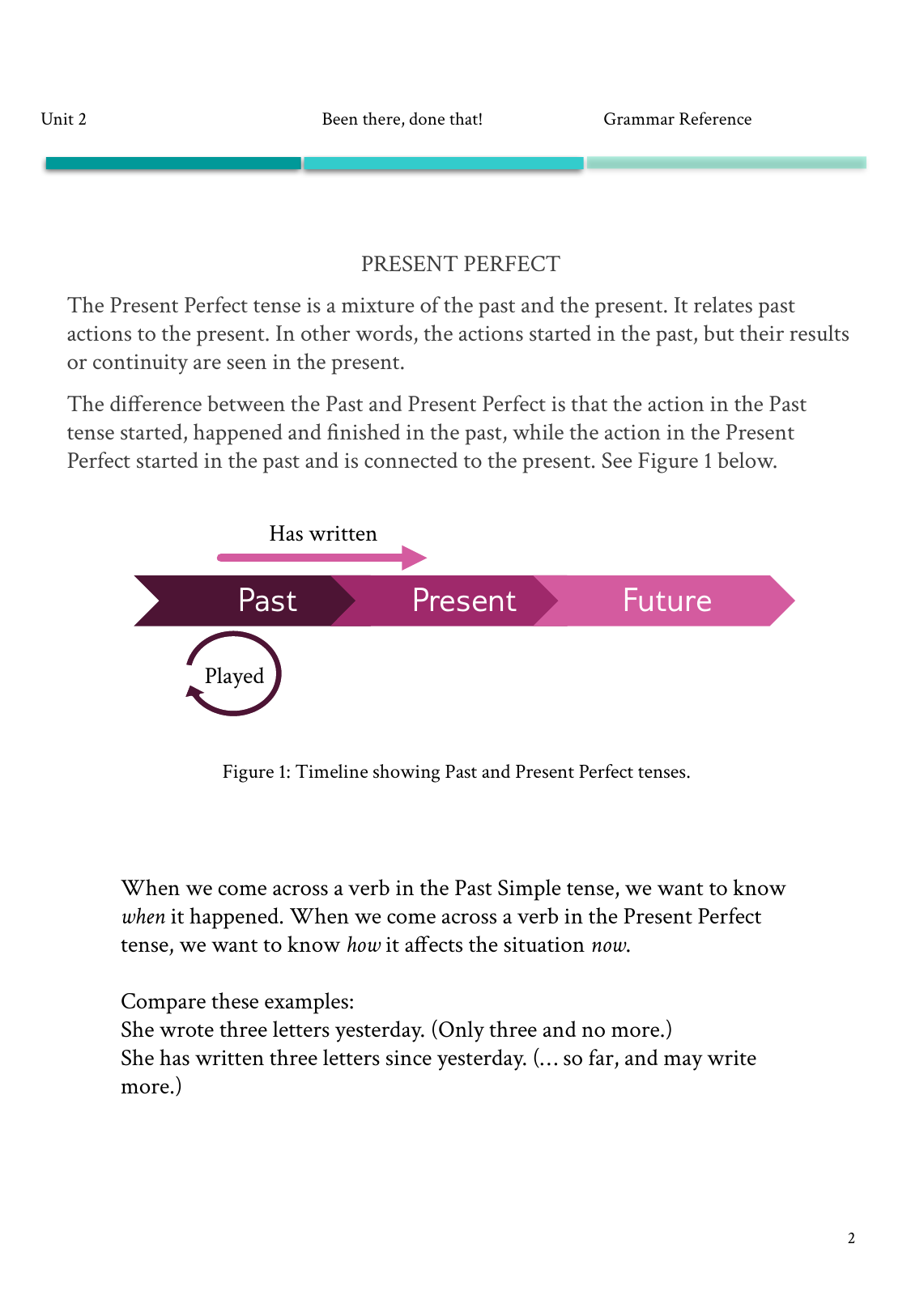

| Unit 2 | Been there, done that! | Grammar Reference |
| --- | --- | --- |
Present Perfect
The Present Perfect tense is a mixture of the past and the present. It relates past actions to the present. In other words, the actions started in the past, but their results or continuity are seen in the present.
The difference between the Past and Present Perfect is that the action in the Past tense started, happened and finished in the past, while the action in the Present Perfect started in the past and is connected to the present. See Figure 1 below.

Has written

Figure 1: Timeline showing Past and Present Perfect tenses.
Past
Present
Future

Played
When we come across a verb in the Past Simple tense, we want to know when it happened. When we come across a verb in the Present Perfect tense, we want to know how it affects the situation now.

Compare these examples:
She wrote three letters yesterday. (Only three and no more.)
She has written three letters since yesterday. (… so far, and may write more.)
2